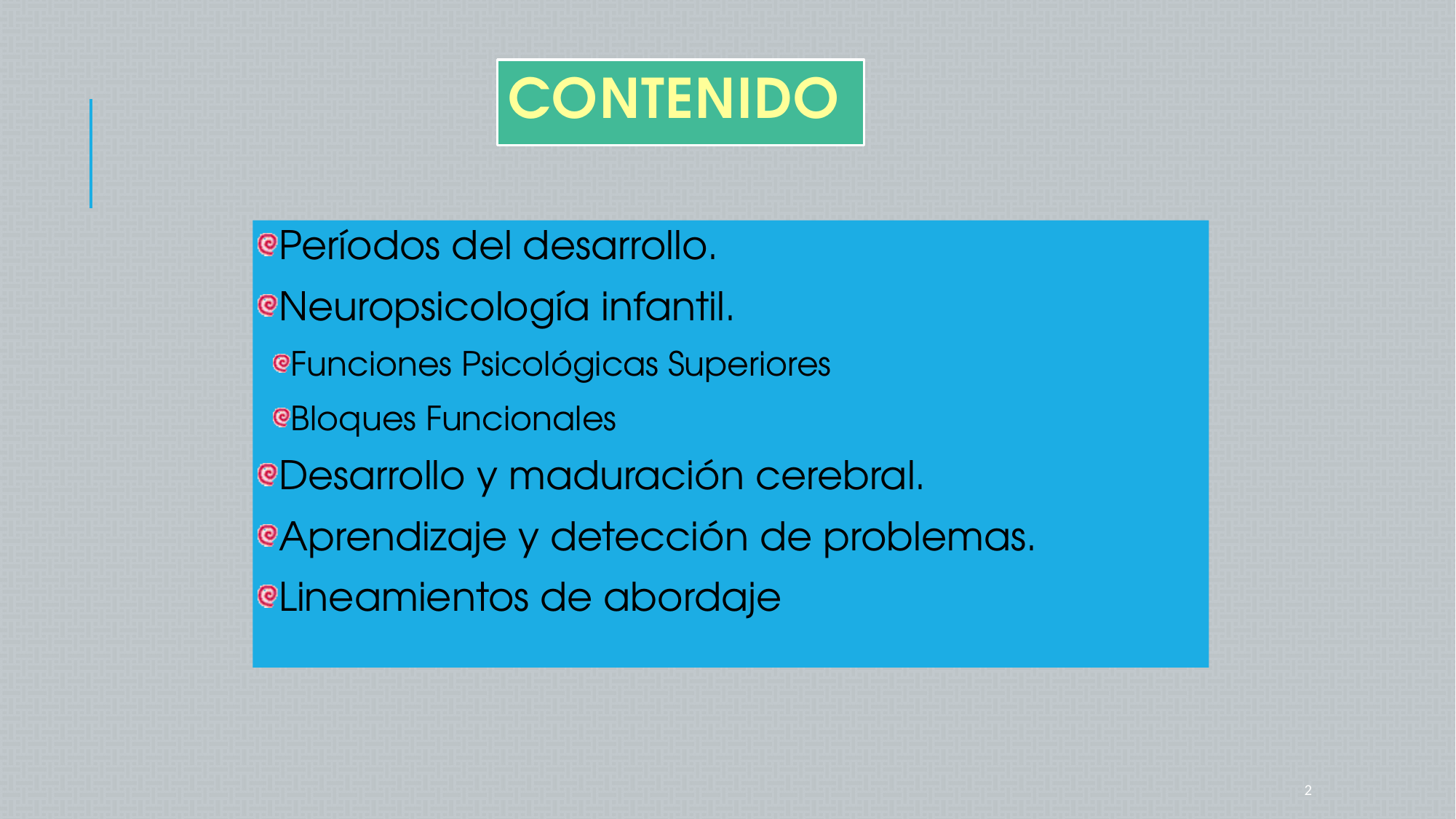

# Contenido
Períodos del desarrollo.
Neuropsicología infantil.
Funciones Psicológicas Superiores
Bloques Funcionales
Desarrollo y maduración cerebral.
Aprendizaje y detección de problemas.
Lineamientos de abordaje
2